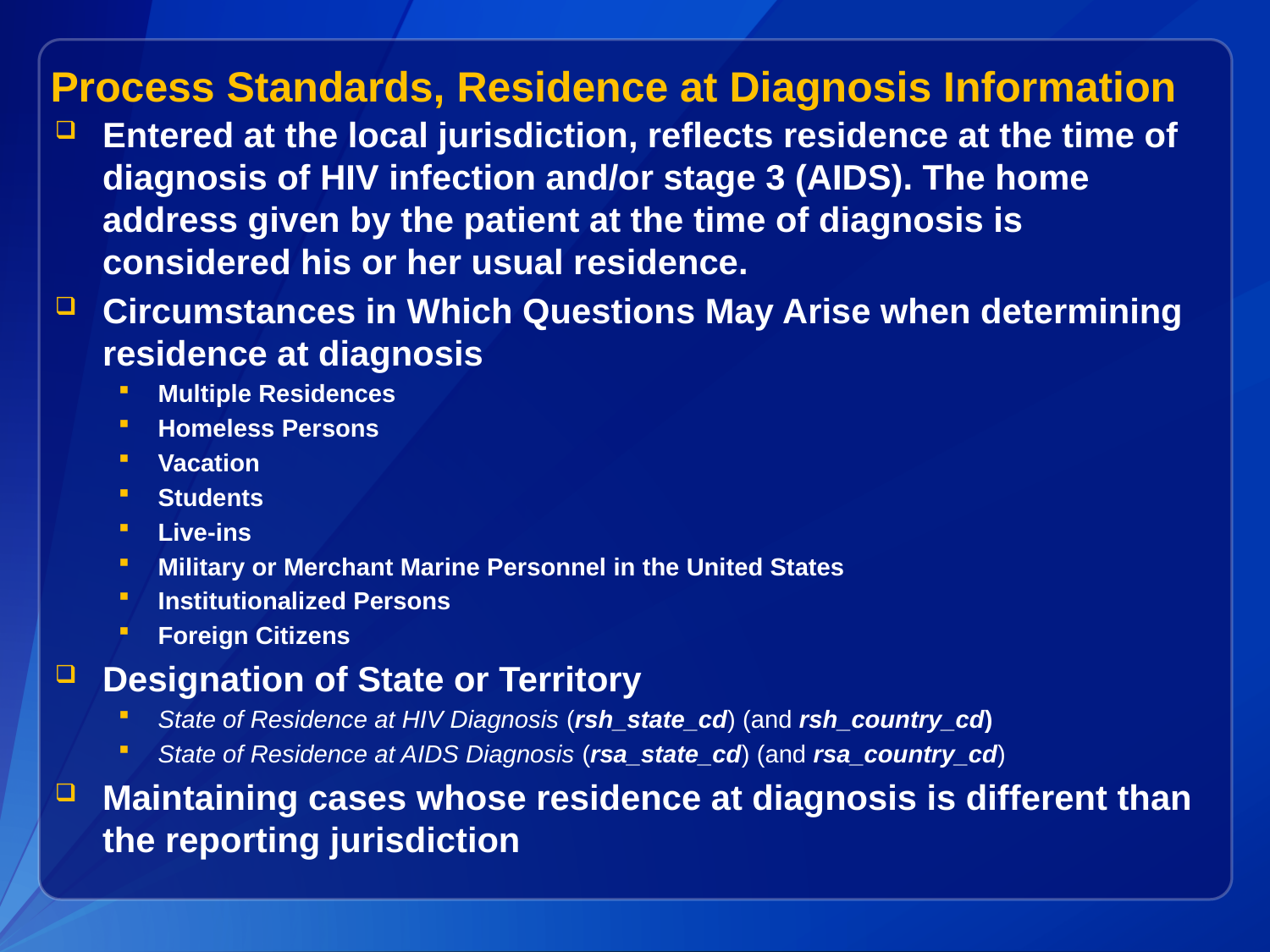

# Process Standards, Residence at Diagnosis Information
Entered at the local jurisdiction, reflects residence at the time of diagnosis of HIV infection and/or stage 3 (AIDS). The home address given by the patient at the time of diagnosis is considered his or her usual residence.
Circumstances in Which Questions May Arise when determining residence at diagnosis
Multiple Residences
Homeless Persons
Vacation
Students
Live-ins
Military or Merchant Marine Personnel in the United States
Institutionalized Persons
Foreign Citizens
Designation of State or Territory
State of Residence at HIV Diagnosis (rsh_state_cd) (and rsh_country_cd)
State of Residence at AIDS Diagnosis (rsa_state_cd) (and rsa_country_cd)
Maintaining cases whose residence at diagnosis is different than the reporting jurisdiction